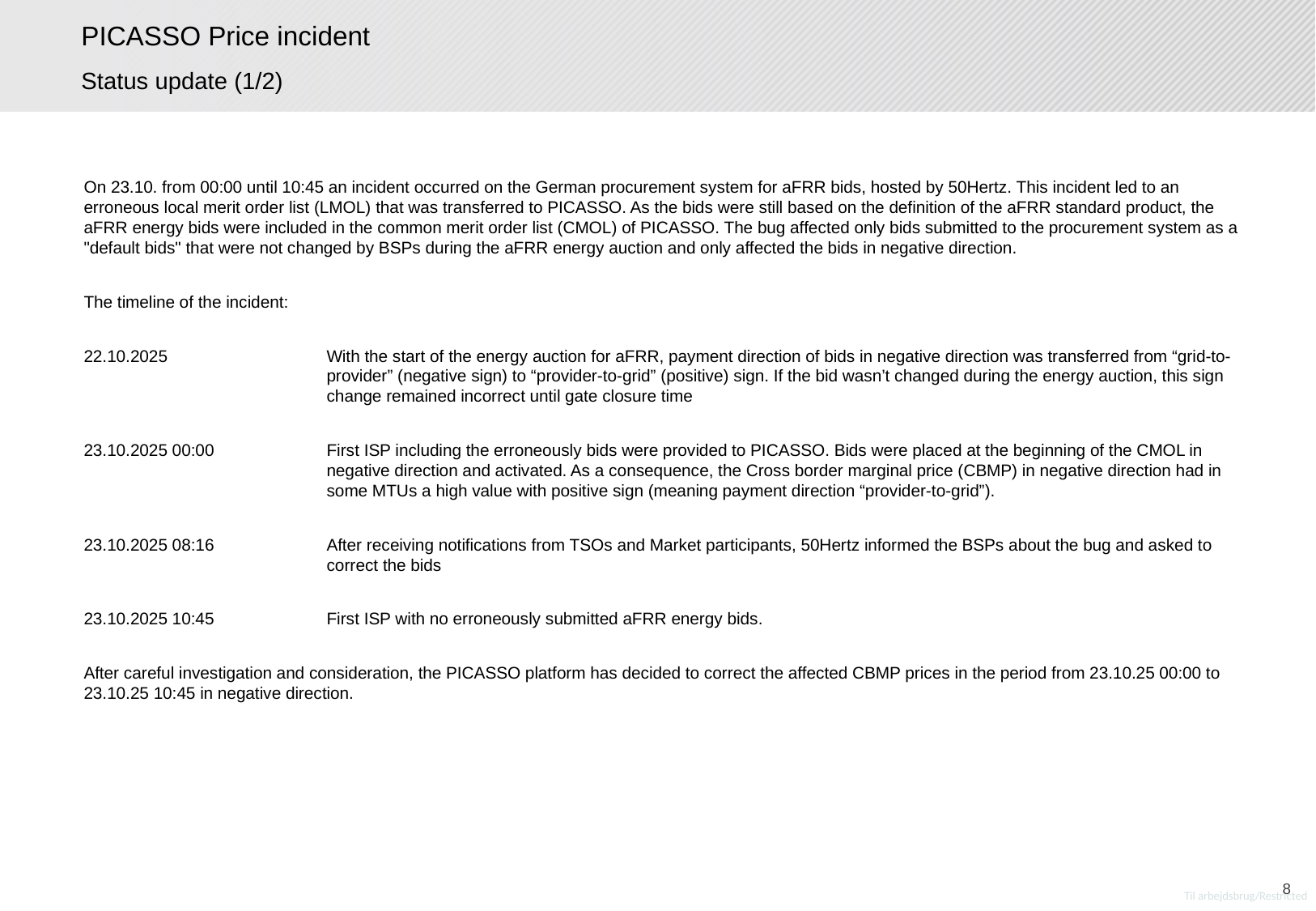

# PICASSO Price incident
Status update (1/2)

On 23.10. from 00:00 until 10:45 an incident occurred on the German procurement system for aFRR bids, hosted by 50Hertz. This incident led to an erroneous local merit order list (LMOL) that was transferred to PICASSO. As the bids were still based on the definition of the aFRR standard product, the aFRR energy bids were included in the common merit order list (CMOL) of PICASSO. The bug affected only bids submitted to the procurement system as a "default bids" that were not changed by BSPs during the aFRR energy auction and only affected the bids in negative direction.

The timeline of the incident:

22.10.2025		With the start of the energy auction for aFRR, payment direction of bids in negative direction was transferred from “grid-to-		provider” (negative sign) to “provider-to-grid” (positive) sign. If the bid wasn’t changed during the energy auction, this sign 		change remained incorrect until gate closure time

23.10.2025 00:00	First ISP including the erroneously bids were provided to PICASSO. Bids were placed at the beginning of the CMOL in 		negative direction and activated. As a consequence, the Cross border marginal price (CBMP) in negative direction had in 		some MTUs a high value with positive sign (meaning payment direction “provider-to-grid”).

23.10.2025 08:16            	After receiving notifications from TSOs and Market participants, 50Hertz informed the BSPs about the bug and asked to 		correct the bids

23.10.2025 10:45            	First ISP with no erroneously submitted aFRR energy bids.

After careful investigation and consideration, the PICASSO platform has decided to correct the affected CBMP prices in the period from 23.10.25 00:00 to 23.10.25 10:45 in negative direction.

8